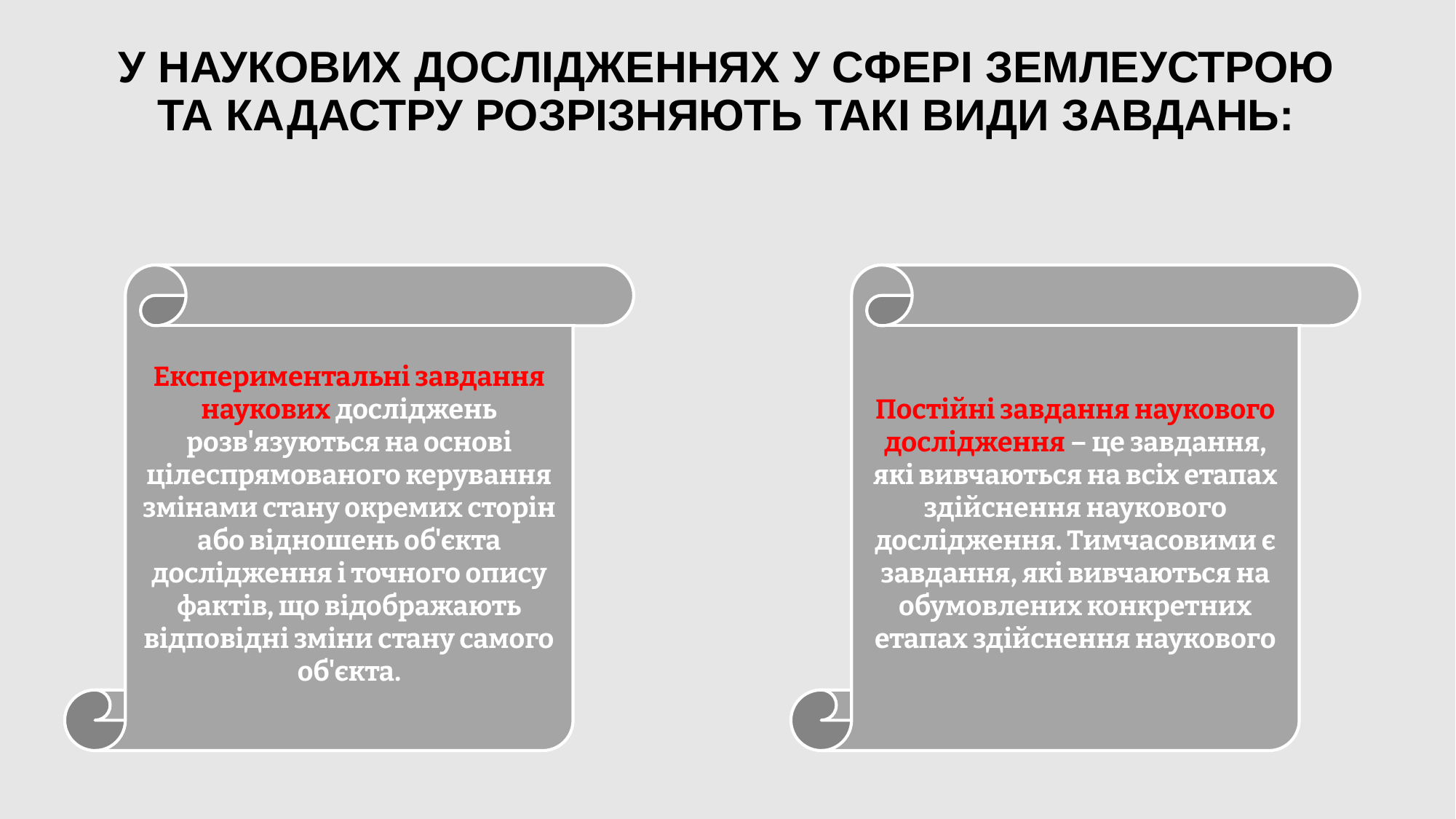

# У наукових дослідженнях у сфері землеустрою та кадастру розрізняють такі види завдань:
Експериментальні завдання наукових досліджень розв'язуються на основі цілеспрямованого керування змінами стану окремих сторін або відношень об'єкта дослідження і точного опису фактів, що відображають відповідні зміни стану самого об'єкта.
Постійні завдання наукового дослідження – це завдання, які вивчаються на всіх етапах здійснення наукового дослідження. Тимчасовими є завдання, які вивчаються на обумовлених конкретних етапах здійснення наукового